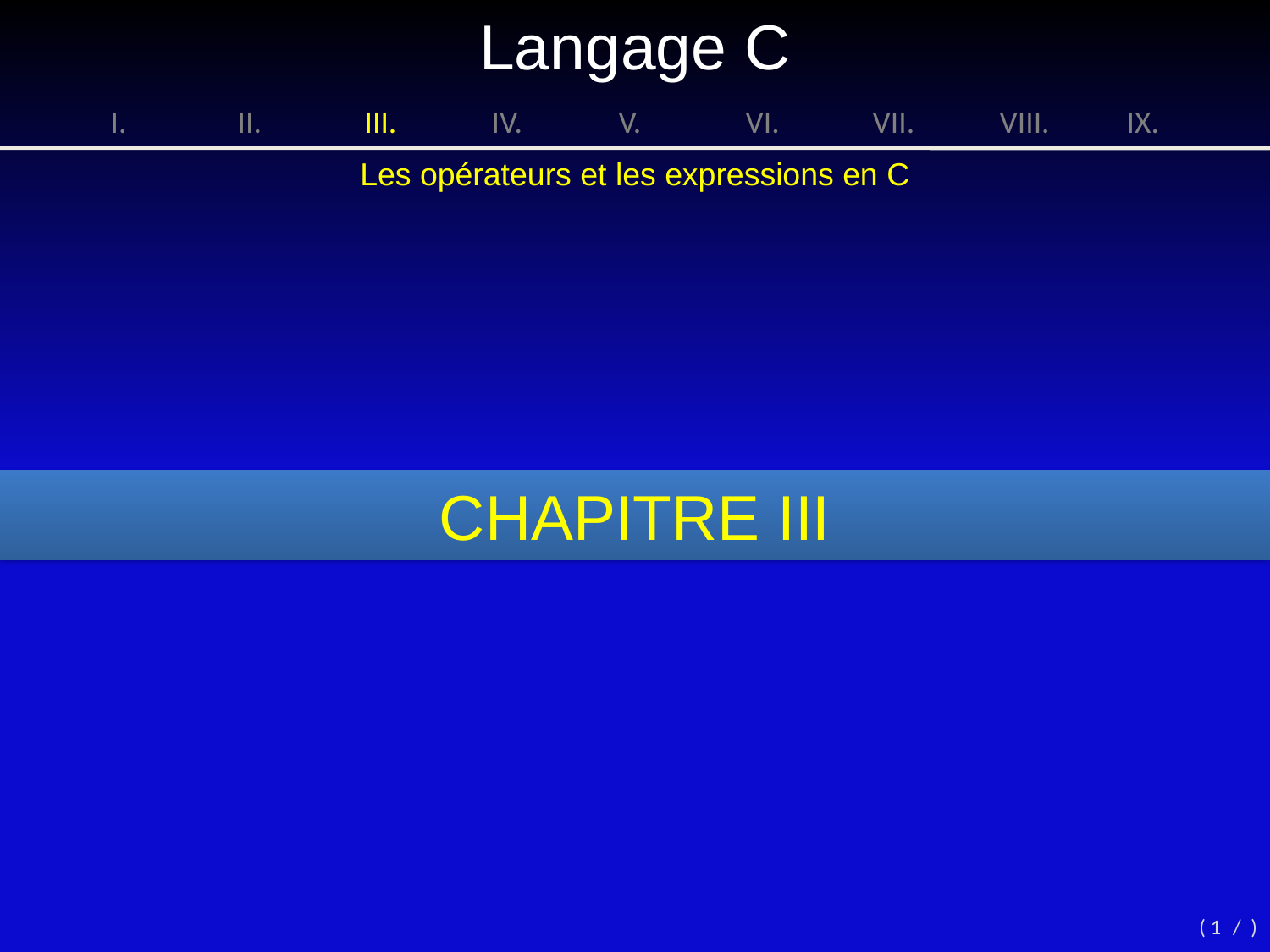

Langage C
I.	II.	III.	IV.	V.	VI.	VII.	VIII.	IX.
Les opérateurs et les expressions en C
CHAPITRE III
/  )
( 1